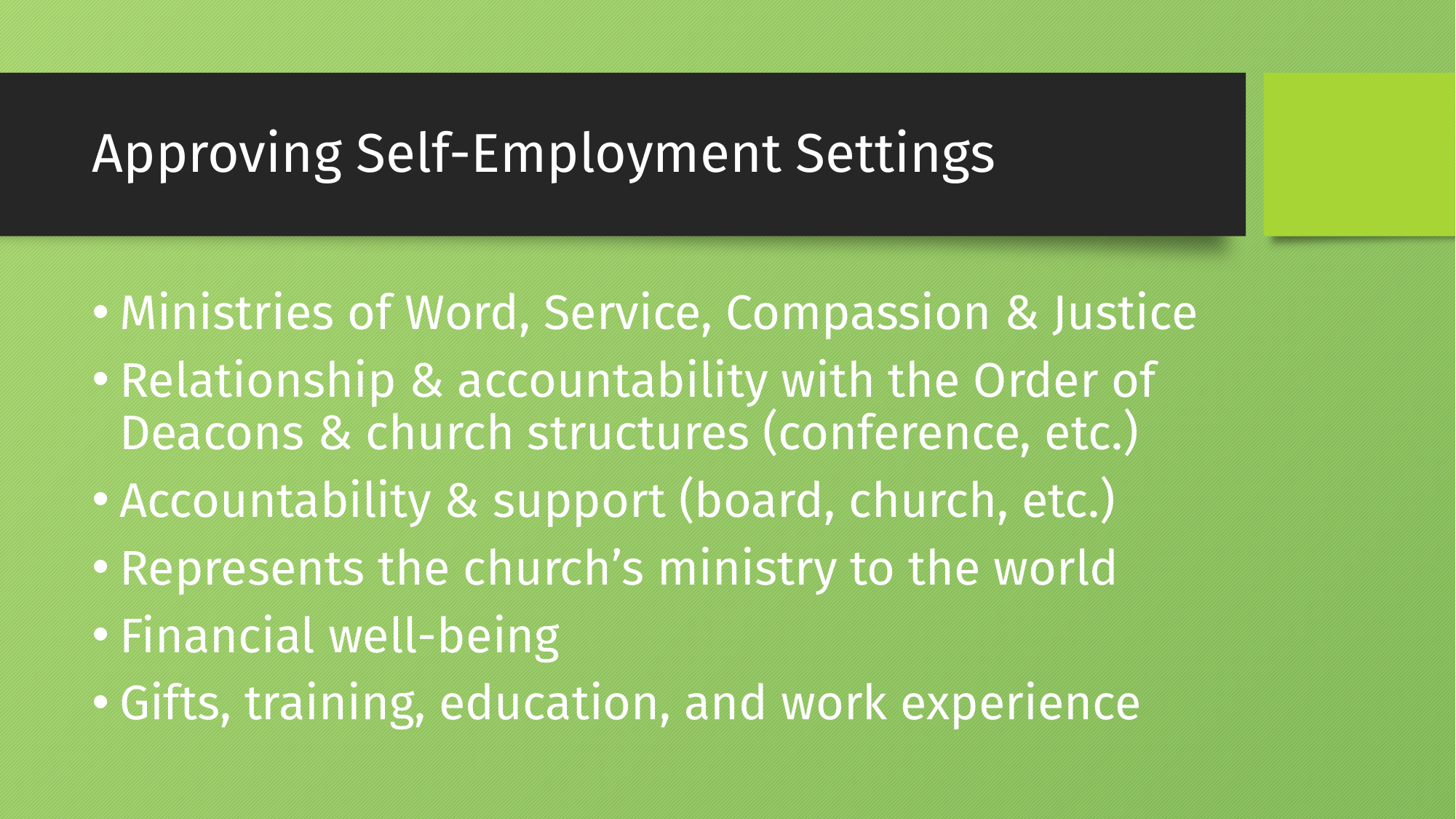

# Approving Self-Employment Settings
Ministries of Word, Service, Compassion & Justice
Relationship & accountability with the Order of Deacons & church structures (conference, etc.)
Accountability & support (board, church, etc.)
Represents the church’s ministry to the world
Financial well-being
Gifts, training, education, and work experience